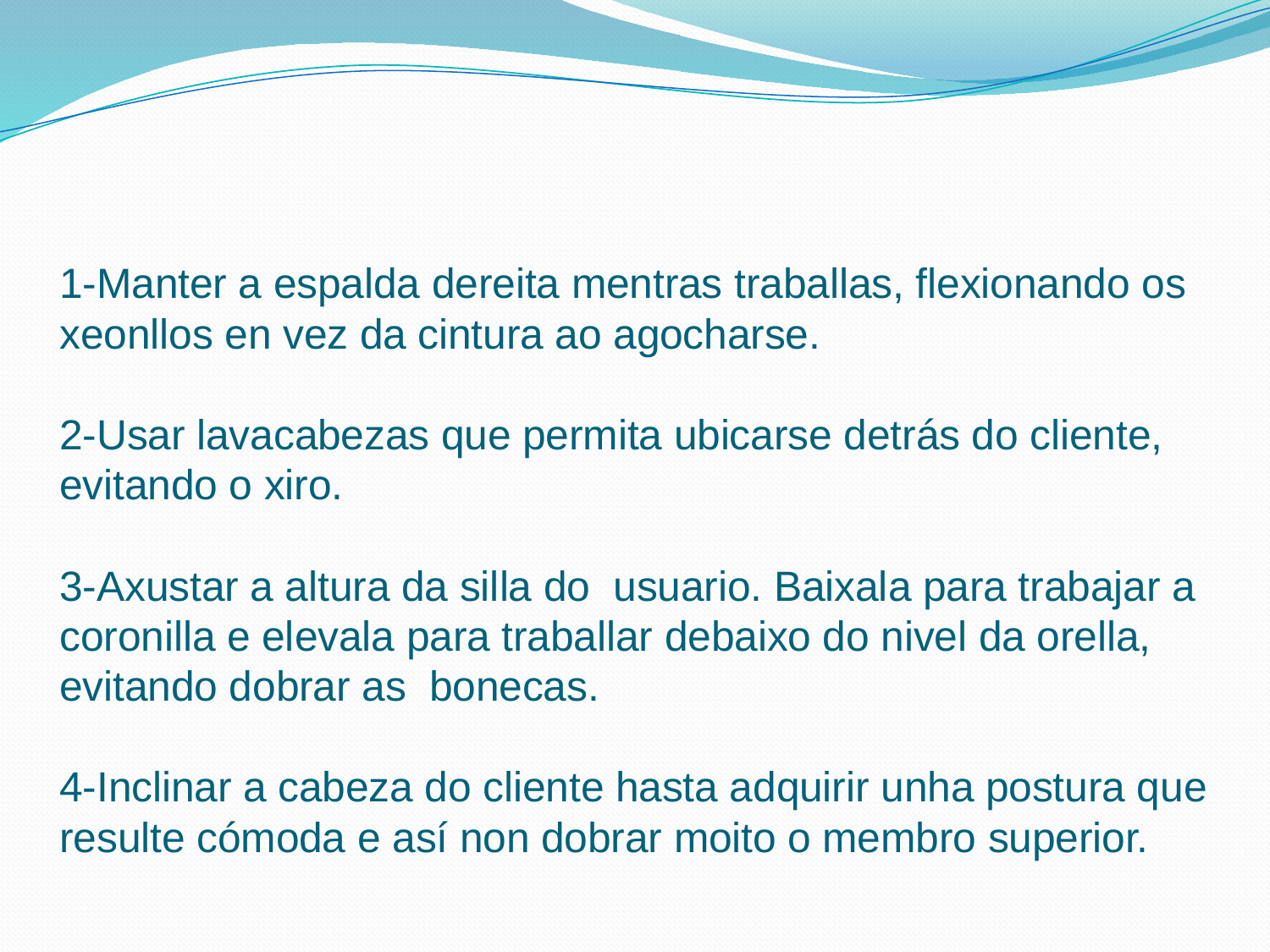

# 1-Manter a espalda dereita mentras traballas, flexionando os xeonllos en vez da cintura ao agocharse. 2-Usar lavacabezas que permita ubicarse detrás do cliente, evitando o xiro. 3-Axustar a altura da silla do  usuario. Baixala para trabajar a coronilla e elevala para traballar debaixo do nivel da orella, evitando dobrar as  bonecas. 4-Inclinar a cabeza do cliente hasta adquirir unha postura que resulte cómoda e así non dobrar moito o membro superior.